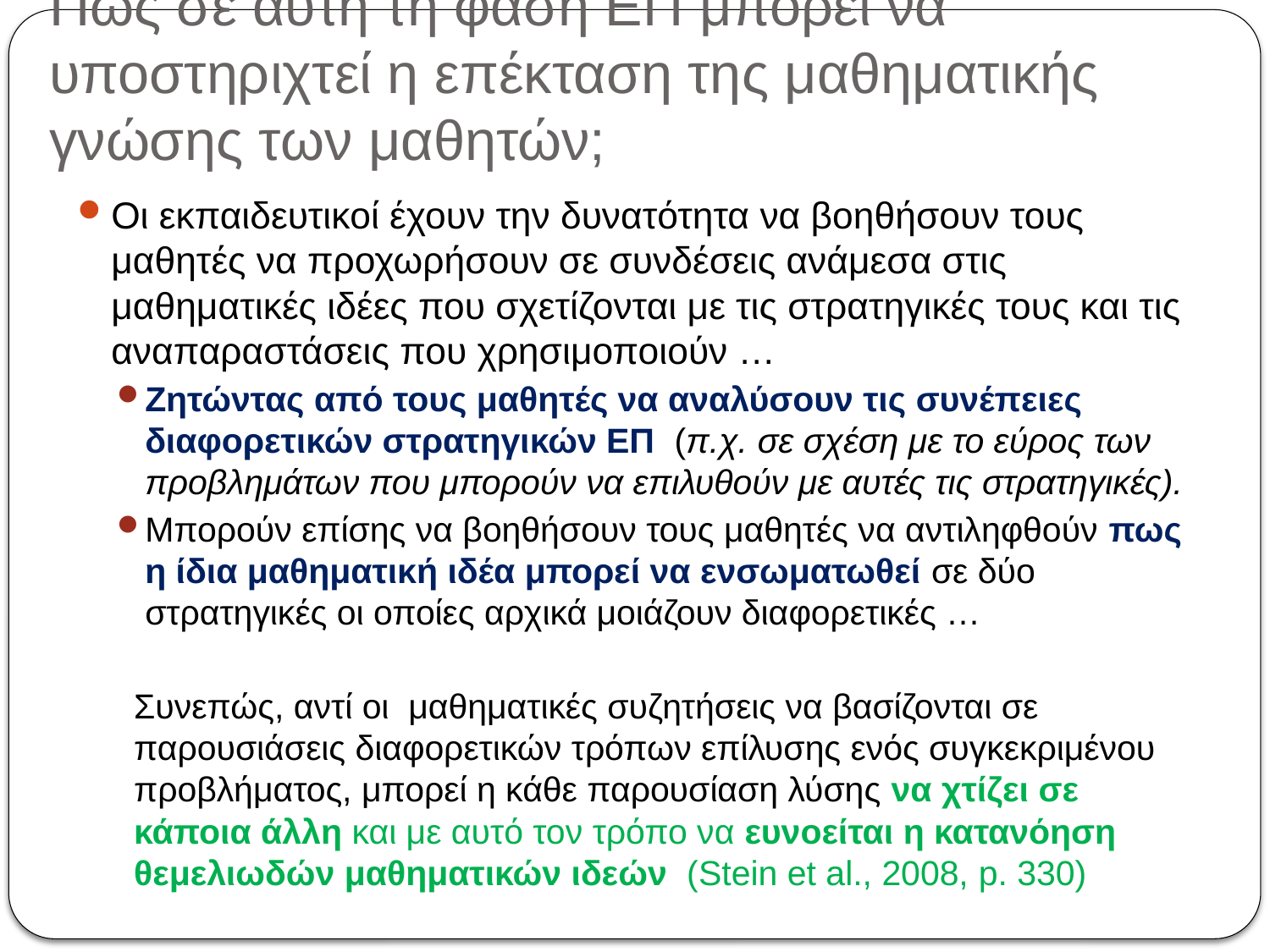

# Πώς σε αυτή τη φάση ΕΠ μπορεί να υποστηριχτεί η επέκταση της μαθηματικής γνώσης των μαθητών;
Οι εκπαιδευτικοί έχουν την δυνατότητα να βοηθήσουν τους μαθητές να προχωρήσουν σε συνδέσεις ανάμεσα στις μαθηματικές ιδέες που σχετίζονται με τις στρατηγικές τους και τις αναπαραστάσεις που χρησιμοποιούν …
Ζητώντας από τους μαθητές να αναλύσουν τις συνέπειες διαφορετικών στρατηγικών ΕΠ  (π.χ. σε σχέση με το εύρος των προβλημάτων που μπορούν να επιλυθούν με αυτές τις στρατηγικές).
Μπορούν επίσης να βοηθήσουν τους μαθητές να αντιληφθούν πως η ίδια μαθηματική ιδέα μπορεί να ενσωματωθεί σε δύο στρατηγικές οι οποίες αρχικά μοιάζουν διαφορετικές …

Συνεπώς, αντί οι  μαθηματικές συζητήσεις να βασίζονται σε παρουσιάσεις διαφορετικών τρόπων επίλυσης ενός συγκεκριμένου προβλήματος, μπορεί η κάθε παρουσίαση λύσης να χτίζει σε κάποια άλλη και με αυτό τον τρόπο να ευνοείται η κατανόηση θεμελιωδών μαθηματικών ιδεών  (Stein et al., 2008, p. 330)